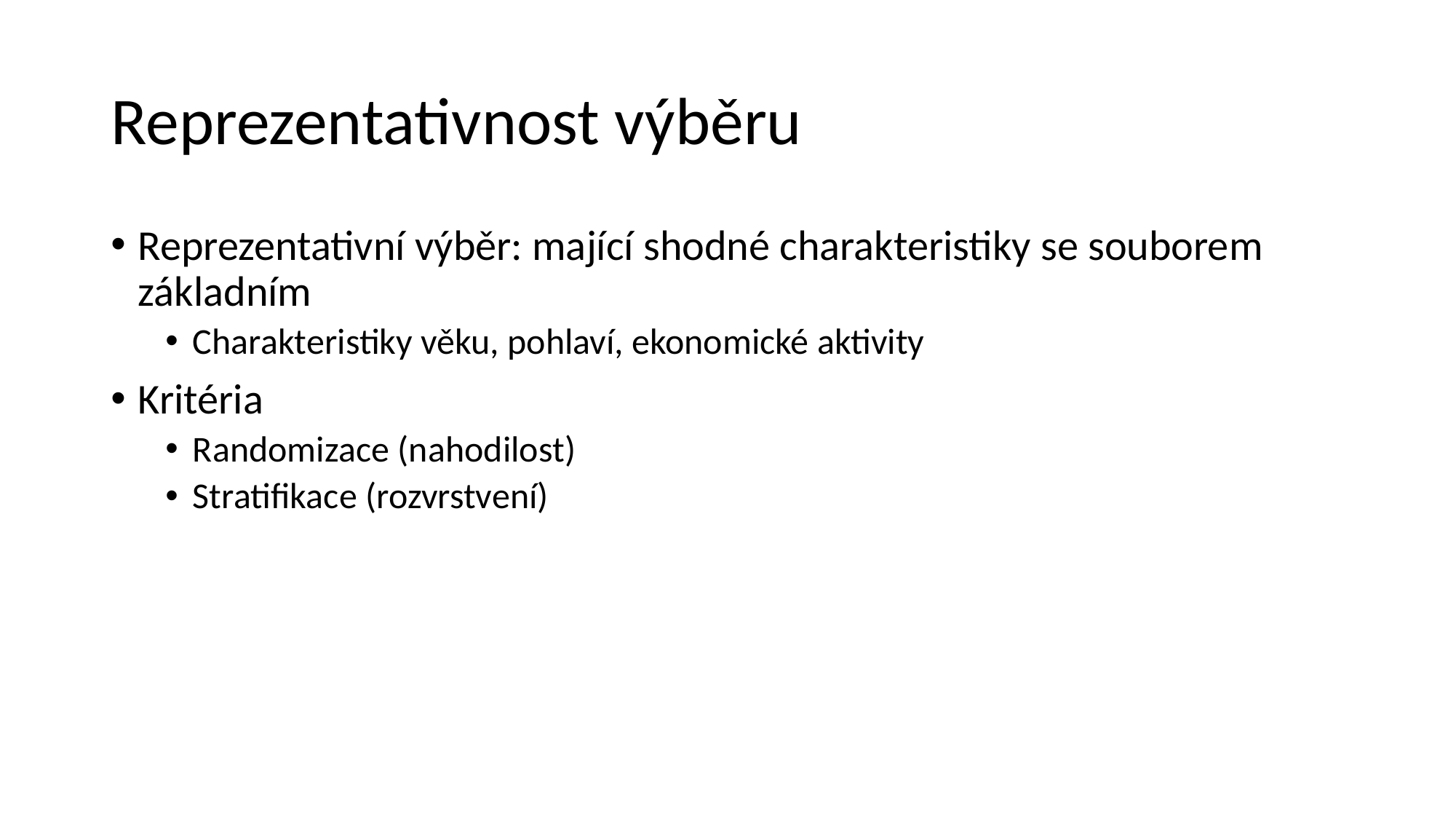

# Reprezentativnost výběru
Reprezentativní výběr: mající shodné charakteristiky se souborem základním
Charakteristiky věku, pohlaví, ekonomické aktivity
Kritéria
Randomizace (nahodilost)
Stratifikace (rozvrstvení)